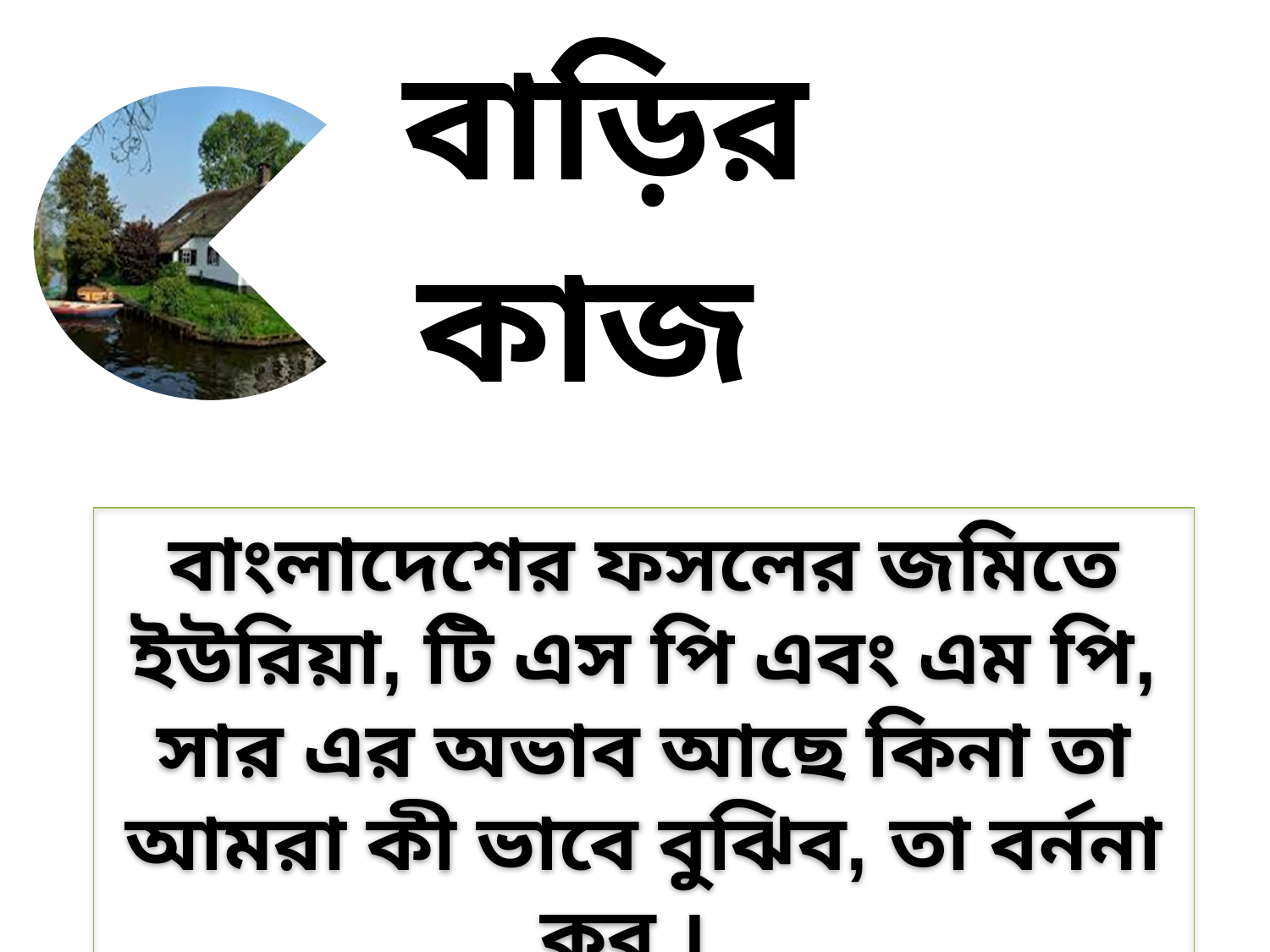

বাড়ির কাজ
বাংলাদেশের ফসলের জমিতে ইউরিয়া, টি এস পি এবং এম পি, সার এর অভাব আছে কিনা তা আমরা কী ভাবে বুঝিব, তা বর্ননা কর ।